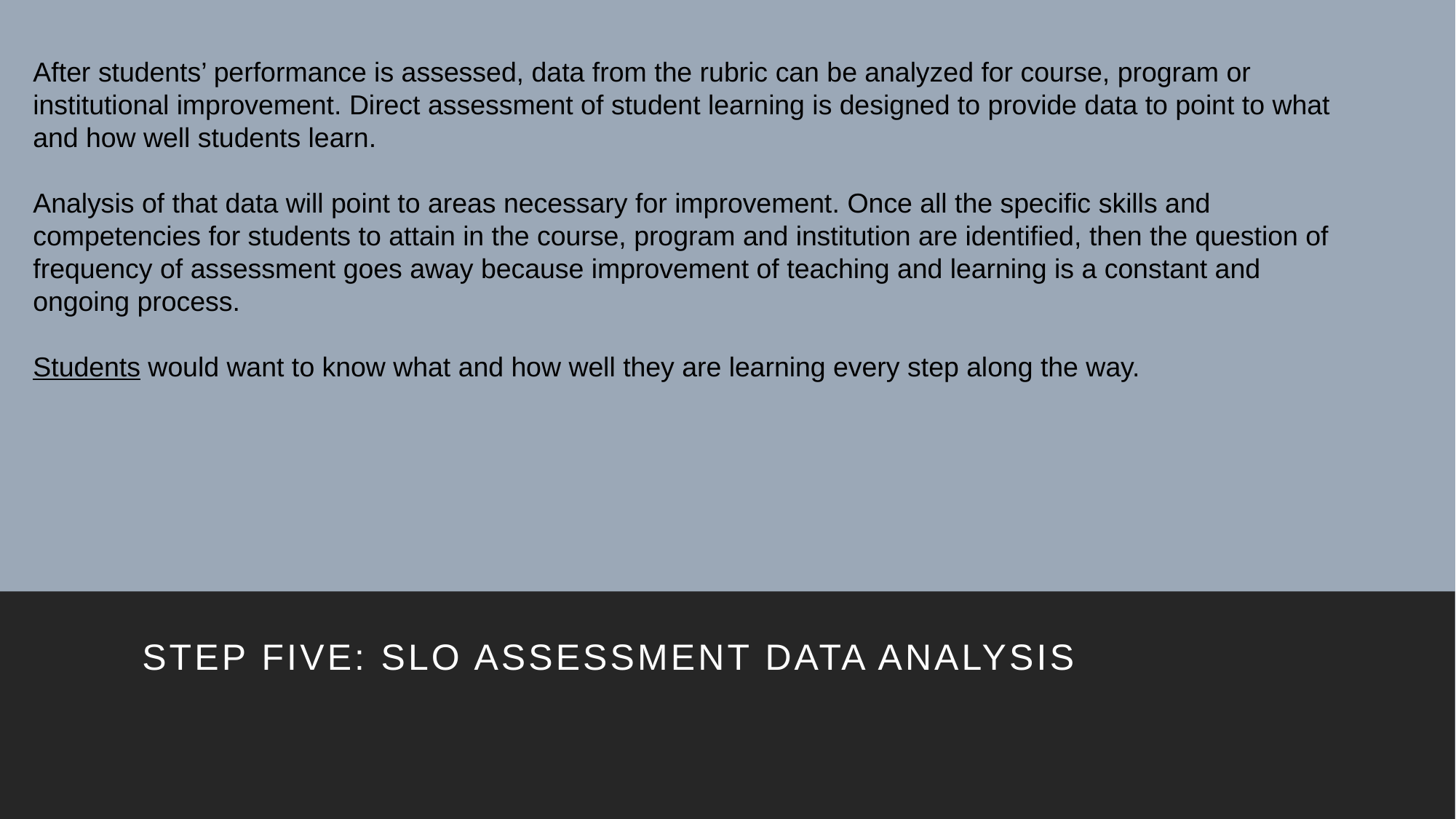

After students’ performance is assessed, data from the rubric can be analyzed for course, program or institutional improvement. Direct assessment of student learning is designed to provide data to point to what and how well students learn.

Analysis of that data will point to areas necessary for improvement. Once all the specific skills and competencies for students to attain in the course, program and institution are identified, then the question of frequency of assessment goes away because improvement of teaching and learning is a constant and ongoing process.

Students would want to know what and how well they are learning every step along the way.

STEP five: slo assessment data analysis